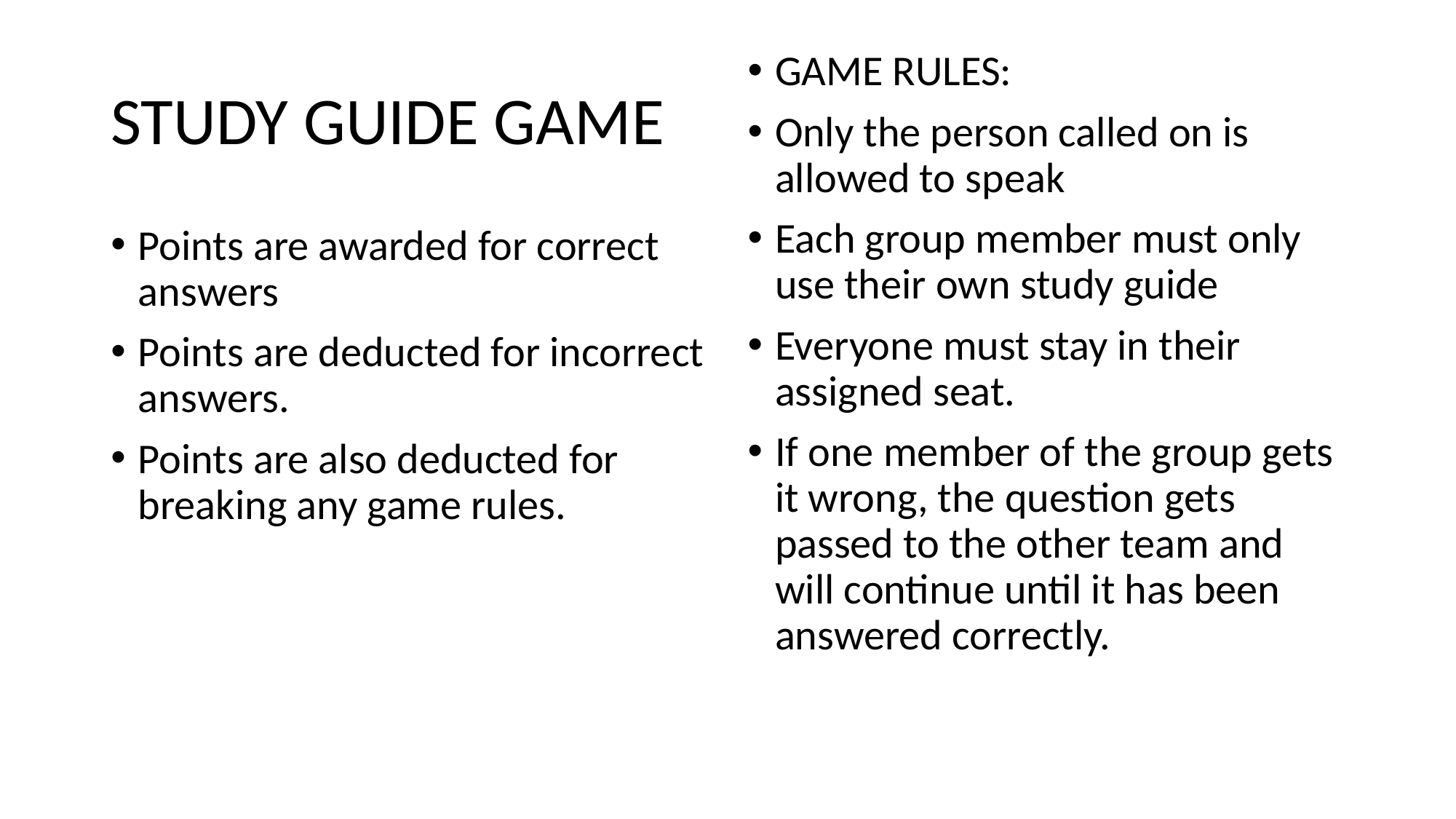

# STUDY GUIDE GAME
GAME RULES:
Only the person called on is allowed to speak
Each group member must only use their own study guide
Everyone must stay in their assigned seat.
If one member of the group gets it wrong, the question gets passed to the other team and will continue until it has been answered correctly.

Points are awarded for correct answers
Points are deducted for incorrect answers.
Points are also deducted for breaking any game rules.